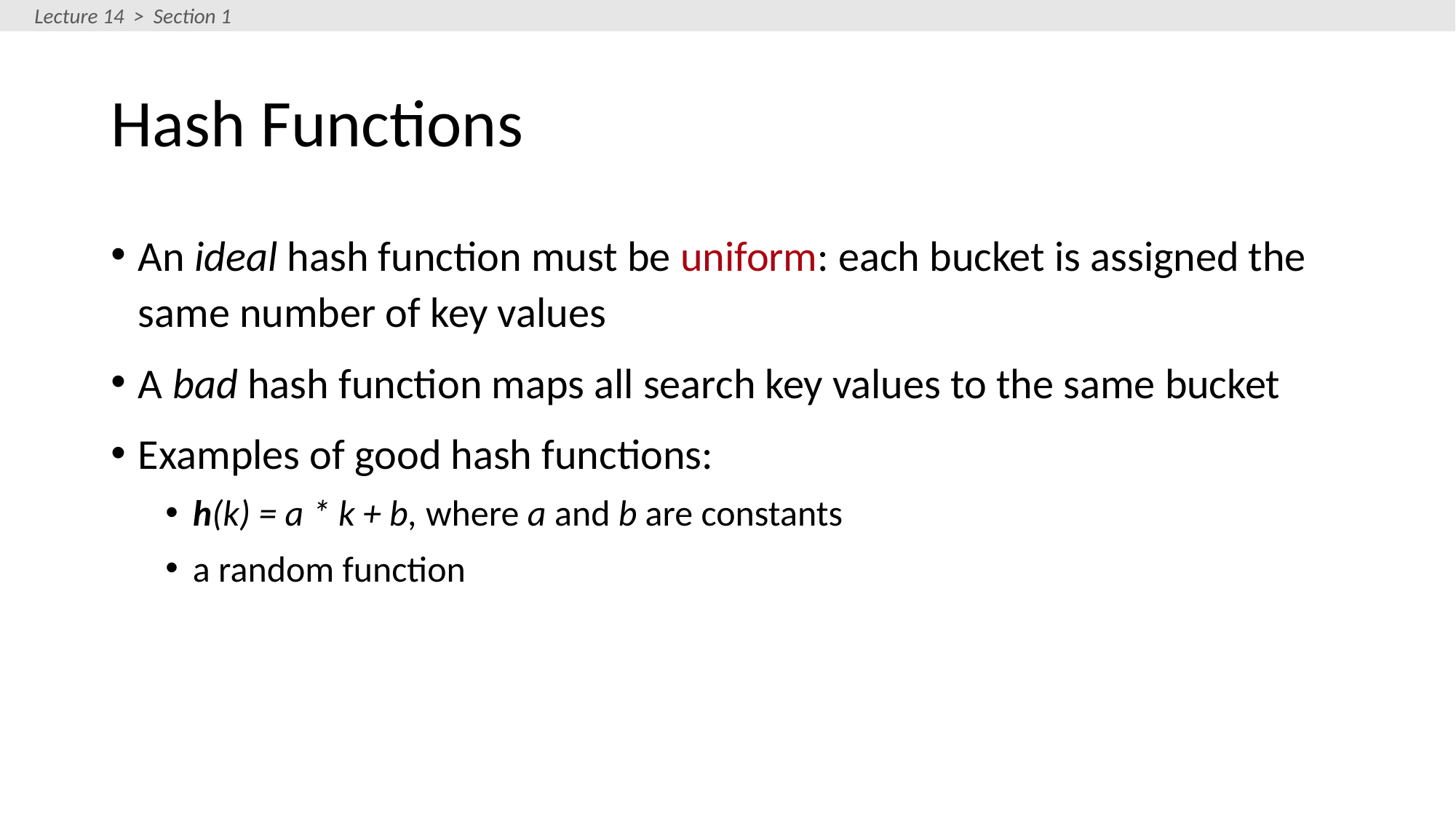

Lecture 14  >  Section 1
# Hash Functions
An ideal hash function must be uniform: each bucket is assigned the same number of key values
A bad hash function maps all search key values to the same bucket
Examples of good hash functions:
h(k) = a * k + b, where a and b are constants
a random function